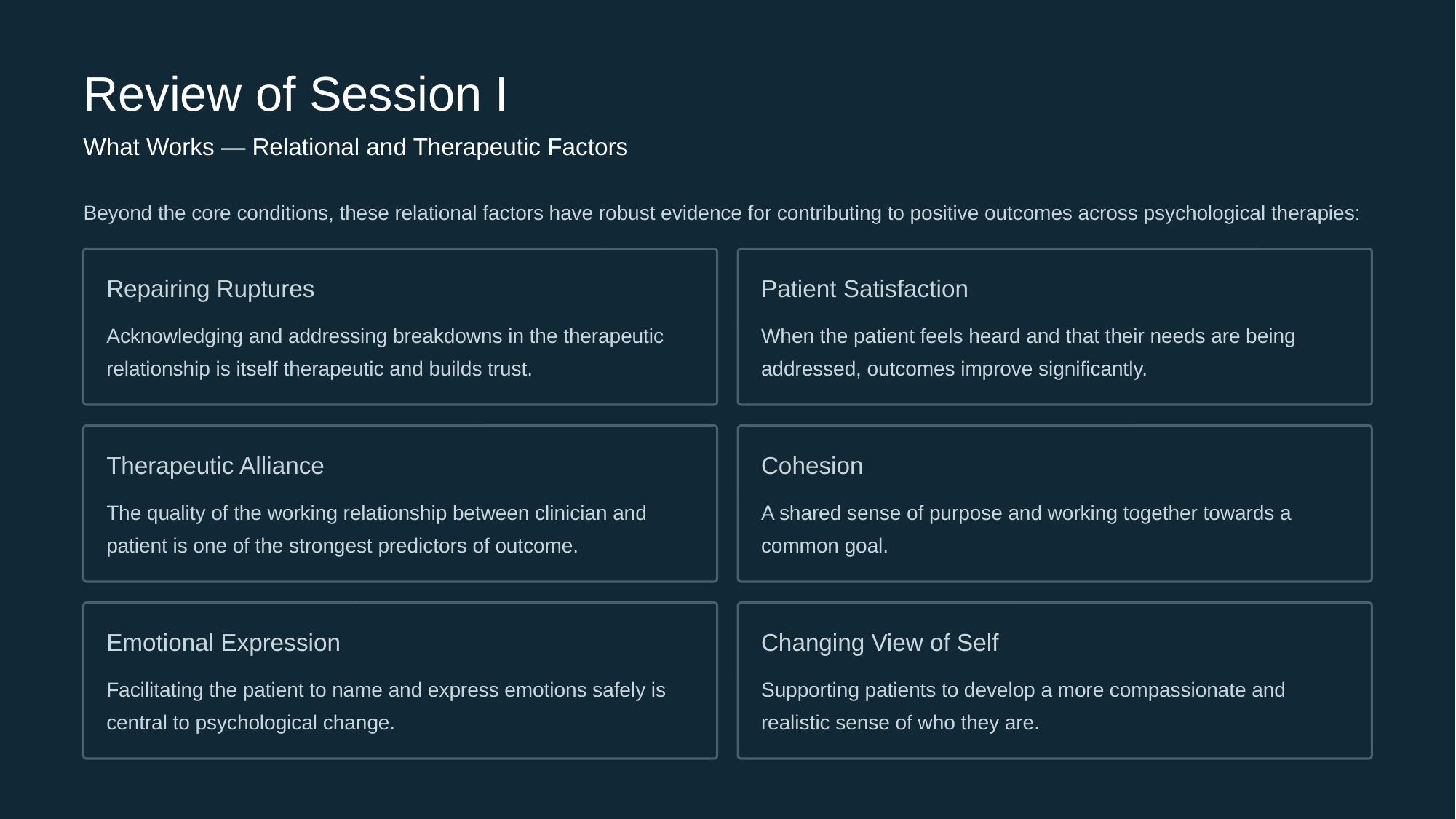

Review of Session I
What Works — Relational and Therapeutic Factors
Beyond the core conditions, these relational factors have robust evidence for contributing to positive outcomes across psychological therapies:

Repairing Ruptures
Patient Satisfaction
Acknowledging and addressing breakdowns in the therapeutic relationship is itself therapeutic and builds trust.
When the patient feels heard and that their needs are being addressed, outcomes improve significantly.

Therapeutic Alliance
Cohesion
The quality of the working relationship between clinician and patient is one of the strongest predictors of outcome.
A shared sense of purpose and working together towards a common goal.

Emotional Expression
Changing View of Self
Facilitating the patient to name and express emotions safely is central to psychological change.
Supporting patients to develop a more compassionate and realistic sense of who they are.